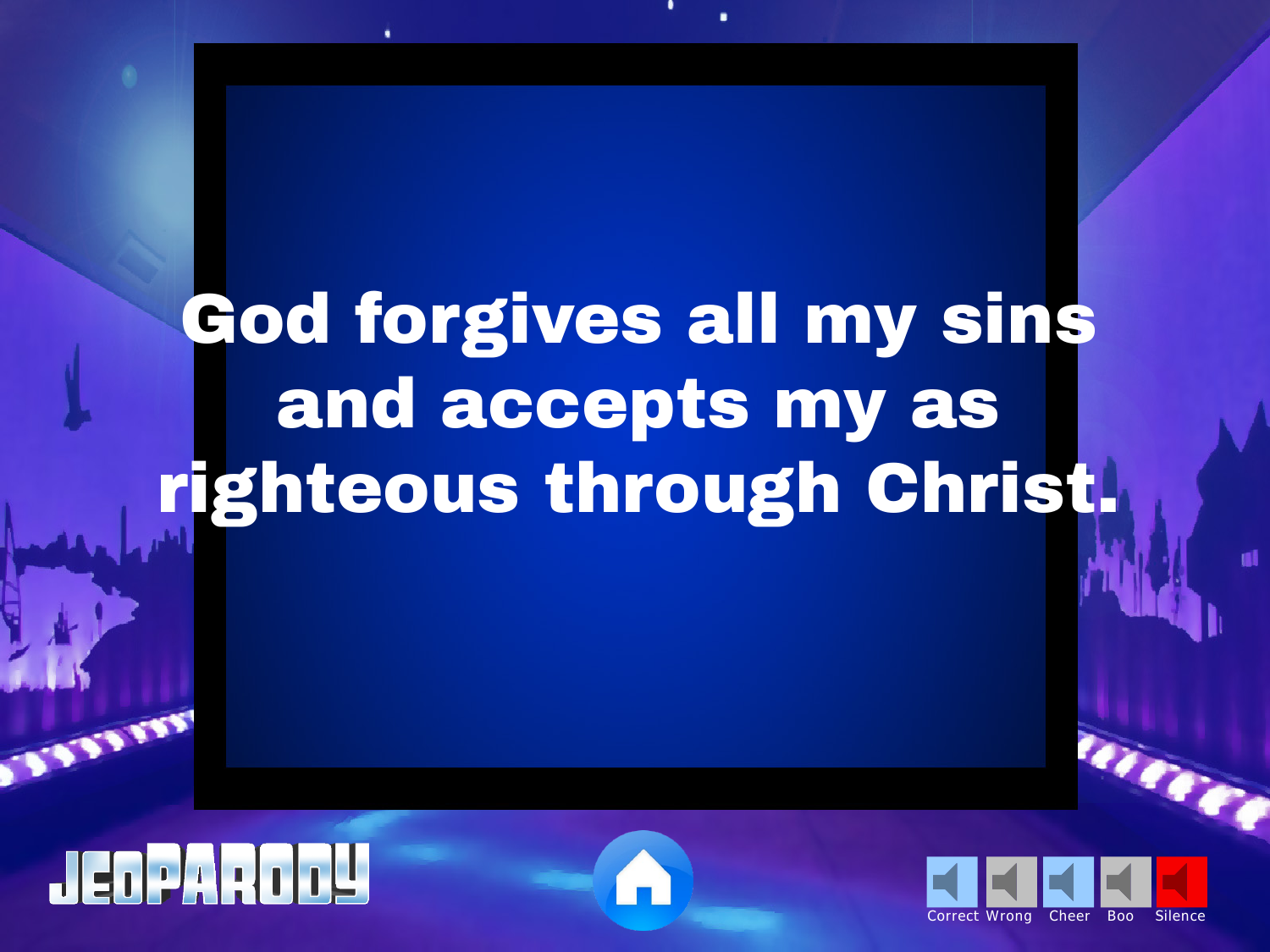

God forgives all my sins and accepts my as righteous through Christ.